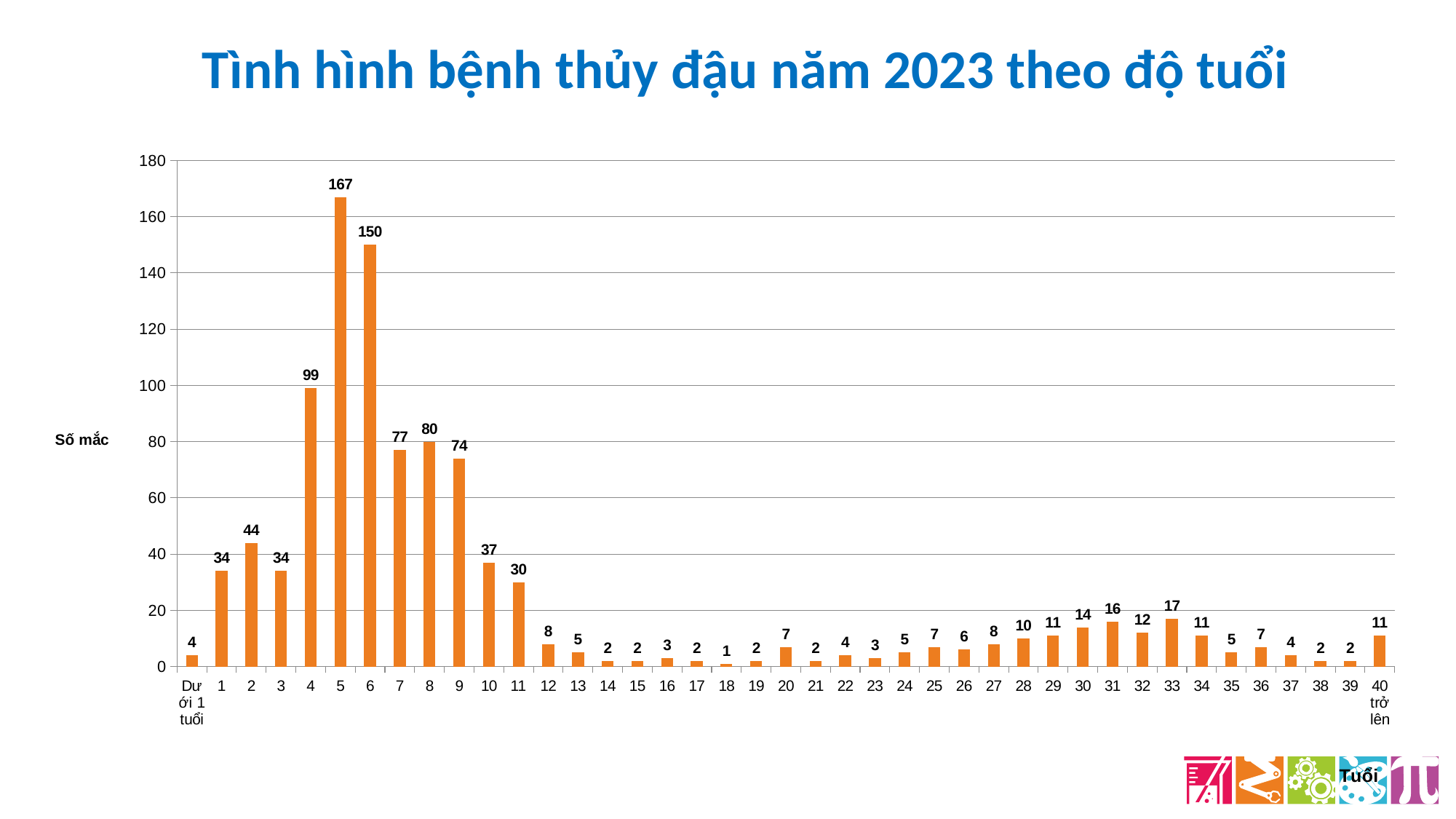

Tình hình bệnh thủy đậu năm 2023 theo độ tuổi

### Chart

| Category | Mắc |
|---|---|
| Dưới 1 tuổi | 4.0 |
| 1 | 34.0 |
| 2 | 44.0 |
| 3 | 34.0 |
| 4 | 99.0 |
| 5 | 167.0 |
| 6 | 150.0 |
| 7 | 77.0 |
| 8 | 80.0 |
| 9 | 74.0 |
| 10 | 37.0 |
| 11 | 30.0 |
| 12 | 8.0 |
| 13 | 5.0 |
| 14 | 2.0 |
| 15 | 2.0 |
| 16 | 3.0 |
| 17 | 2.0 |
| 18 | 1.0 |
| 19 | 2.0 |
| 20 | 7.0 |
| 21 | 2.0 |
| 22 | 4.0 |
| 23 | 3.0 |
| 24 | 5.0 |
| 25 | 7.0 |
| 26 | 6.0 |
| 27 | 8.0 |
| 28 | 10.0 |
| 29 | 11.0 |
| 30 | 14.0 |
| 31 | 16.0 |
| 32 | 12.0 |
| 33 | 17.0 |
| 34 | 11.0 |
| 35 | 5.0 |
| 36 | 7.0 |
| 37 | 4.0 |
| 38 | 2.0 |
| 39 | 2.0 |
| 40 trở lên | 11.0 |